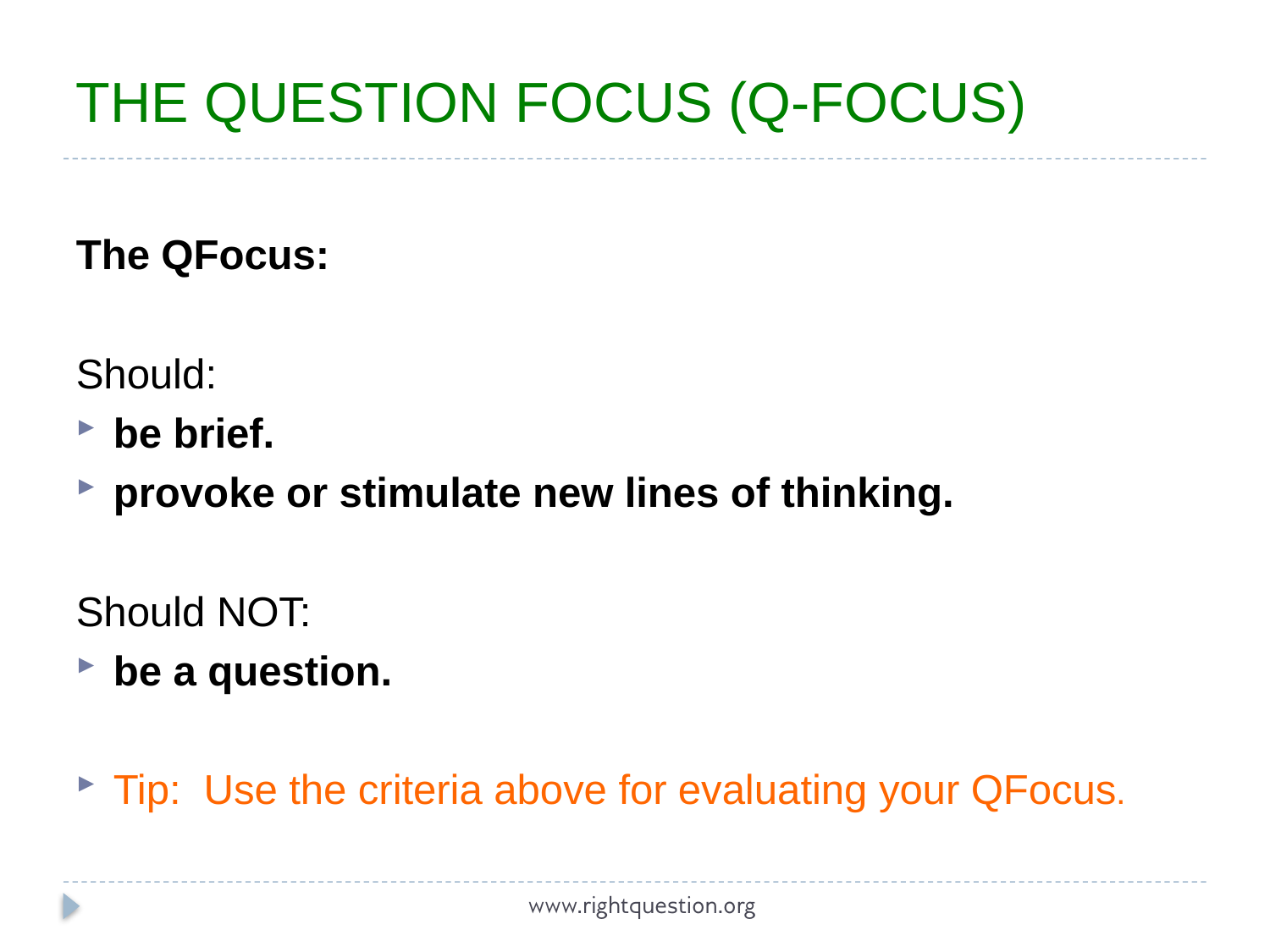

# THE QUESTION FOCUS (Q-FOCUS)
The QFocus:

Should:
be brief.
provoke or stimulate new lines of thinking.

Should NOT:
be a question.

Tip:  Use the criteria above for evaluating your QFocus.

www.rightquestion.org